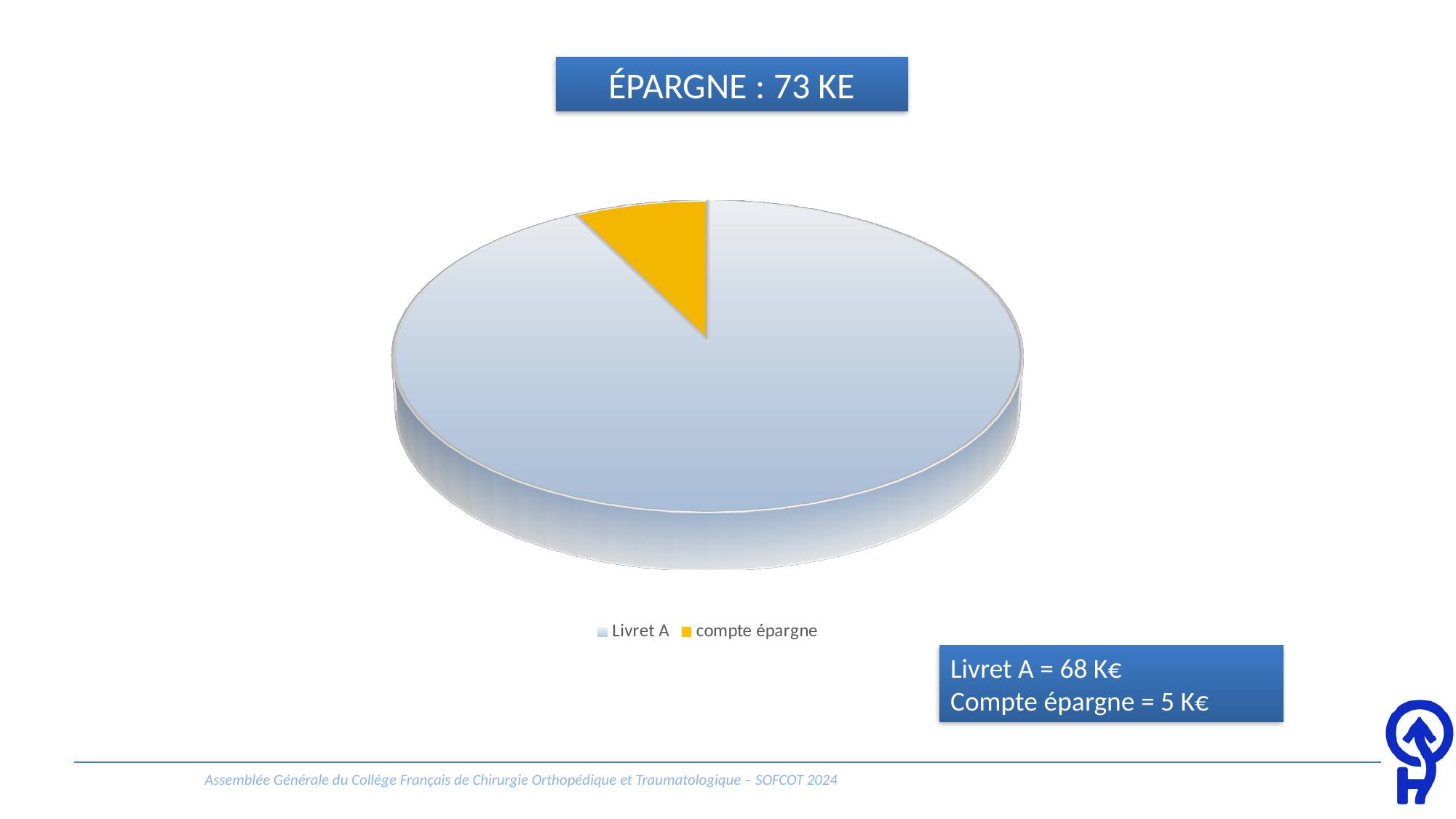

ÉPARGNE : 73 KE

[unsupported chart]

Livret A = 68 K€
Compte épargne = 5 K€